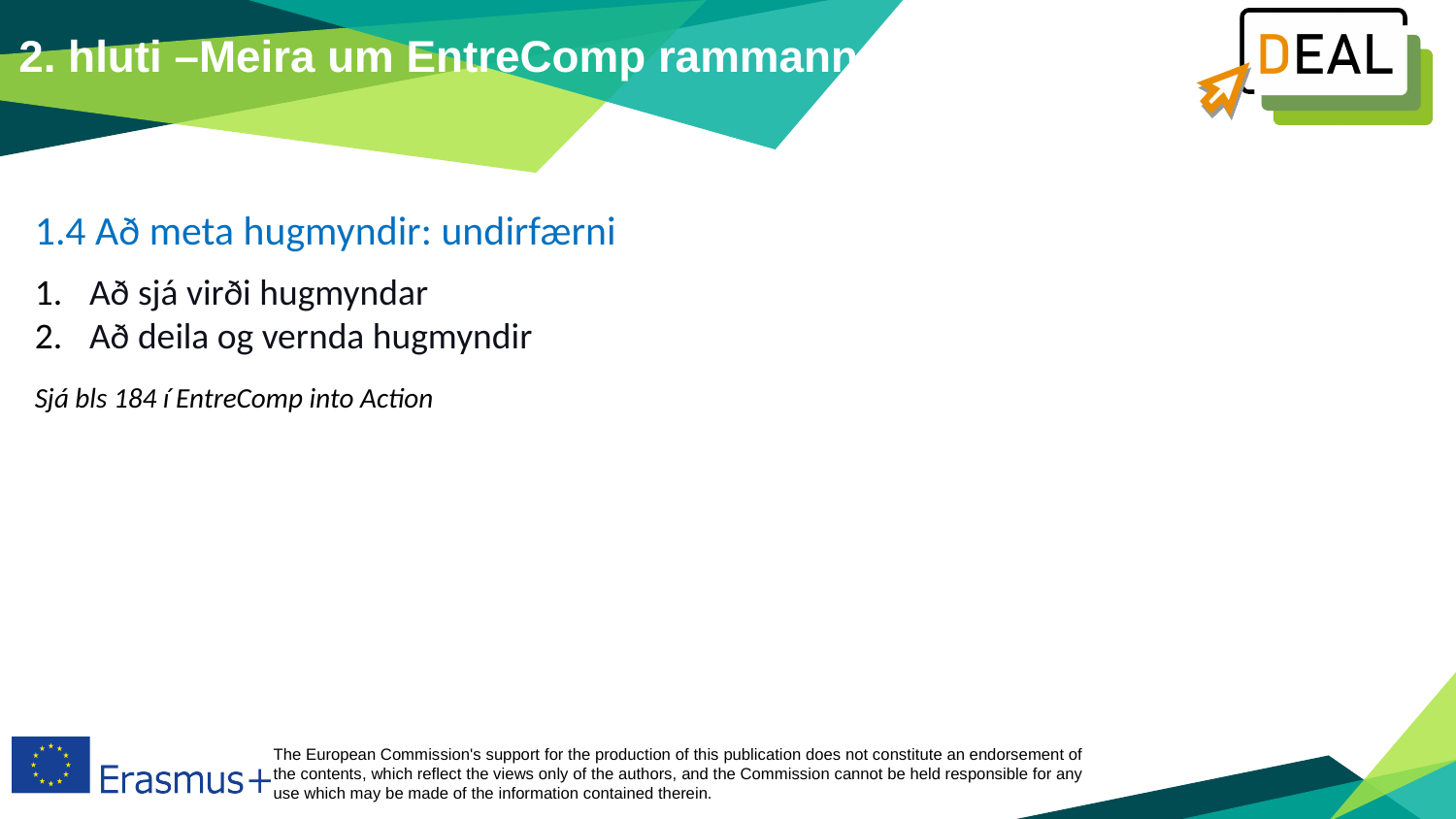

2. hluti –Meira um EntreComp rammann

1.4 Að meta hugmyndir: undirfærni
Að sjá virði hugmyndar
Að deila og vernda hugmyndir

Sjá bls 184 í EntreComp into Action